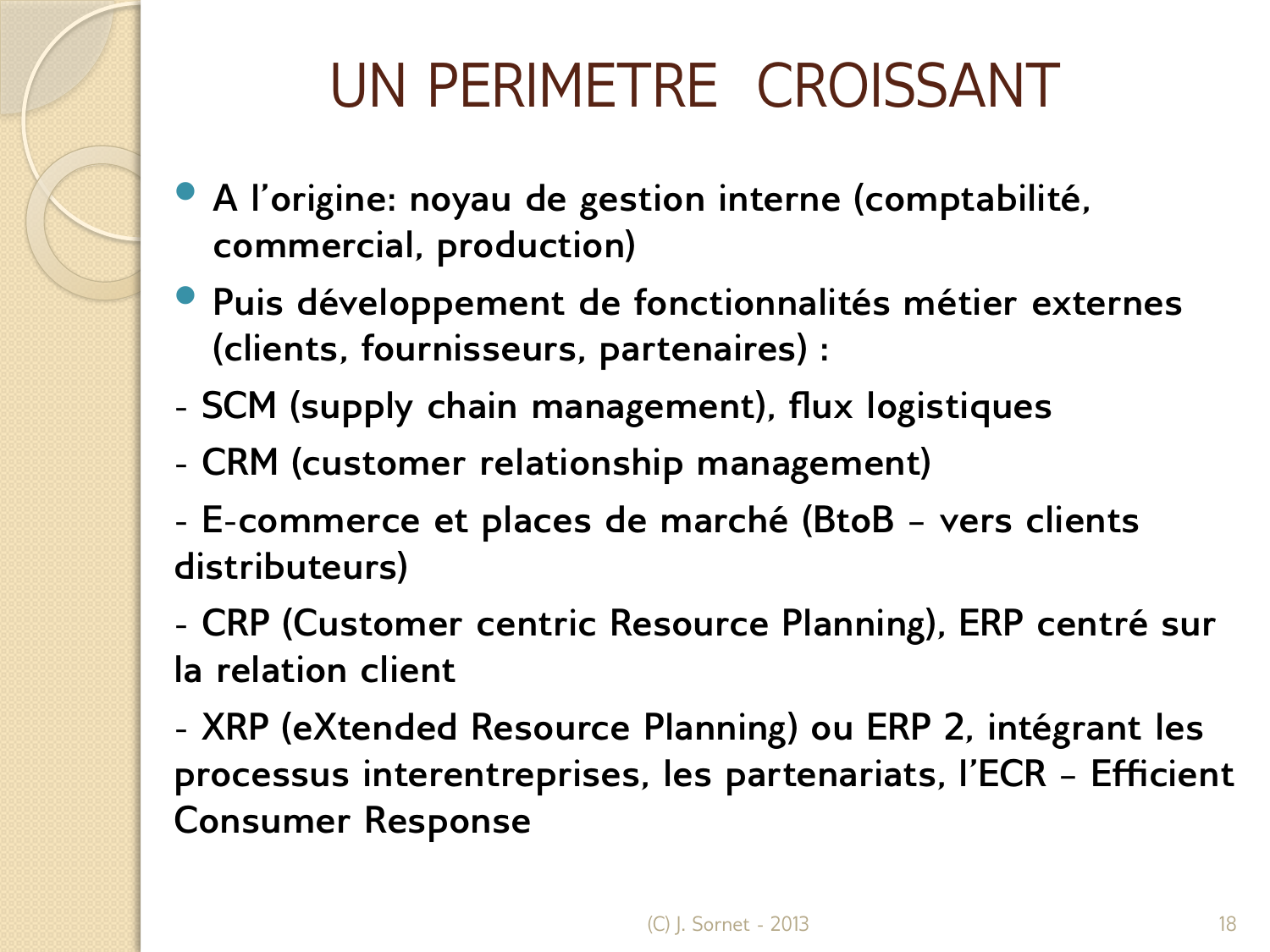

# UN PERIMETRE  CROISSANT
A l’origine: noyau de gestion interne (comptabilité, commercial, production)
Puis développement de fonctionnalités métier externes (clients, fournisseurs, partenaires) :
- SCM (supply chain management), flux logistiques
- CRM (customer relationship management)
- E-commerce et places de marché (BtoB – vers clients distributeurs)
- CRP (Customer centric Resource Planning), ERP centré sur la relation client
- XRP (eXtended Resource Planning) ou ERP 2, intégrant les processus interentreprises, les partenariats, l’ECR – Efficient Consumer Response
(C) J. Sornet - 2013
18